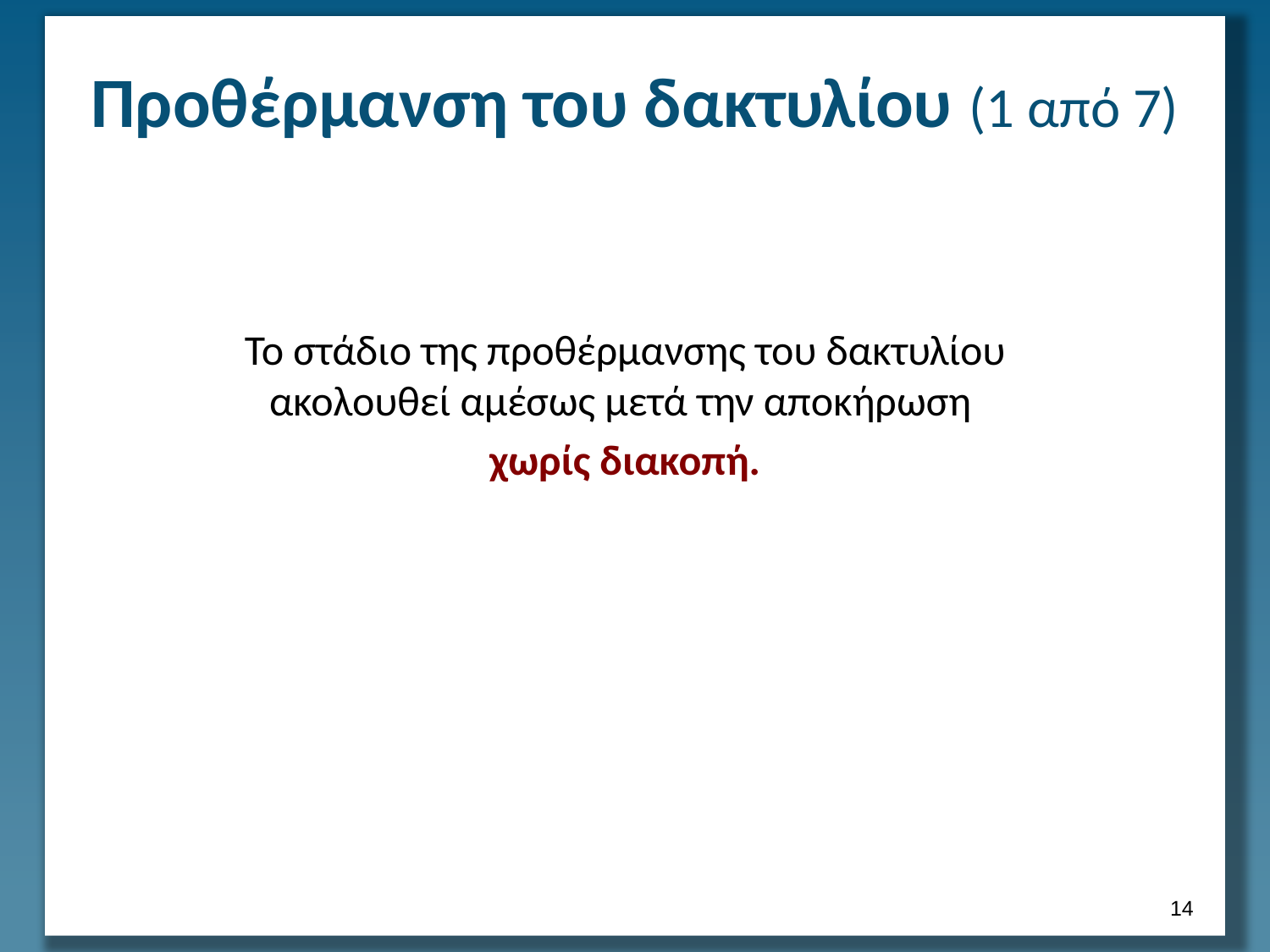

# Προθέρμανση του δακτυλίου (1 από 7)
Το στάδιο της προθέρμανσης του δακτυλίου ακολουθεί αμέσως μετά την αποκήρωση
χωρίς διακοπή.
14